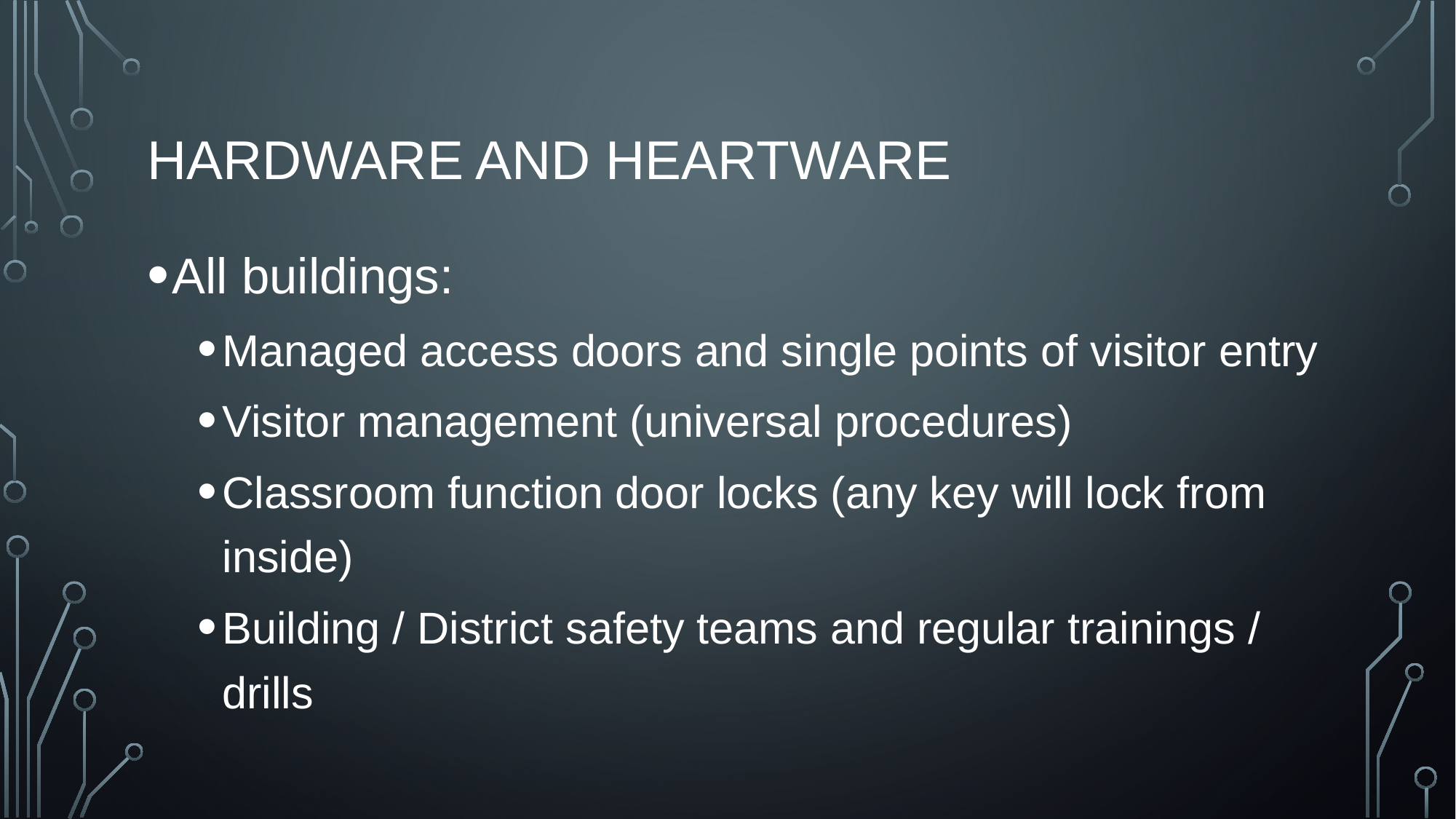

# Hardware and Heartware
All buildings:
Managed access doors and single points of visitor entry
Visitor management (universal procedures)
Classroom function door locks (any key will lock from inside)
Building / District safety teams and regular trainings / drills